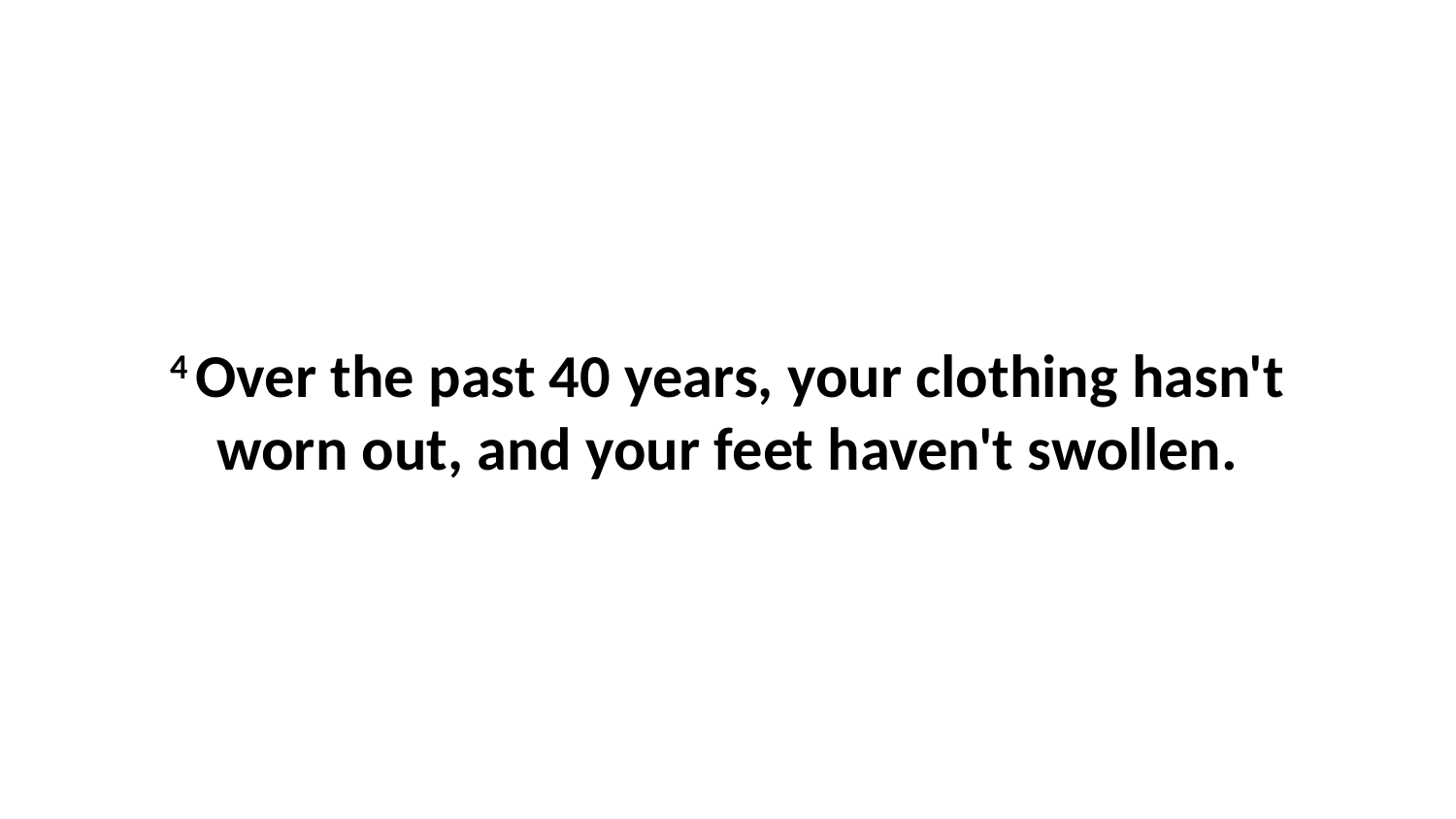

4 Over the past 40 years, your clothing hasn't worn out, and your feet haven't swollen.